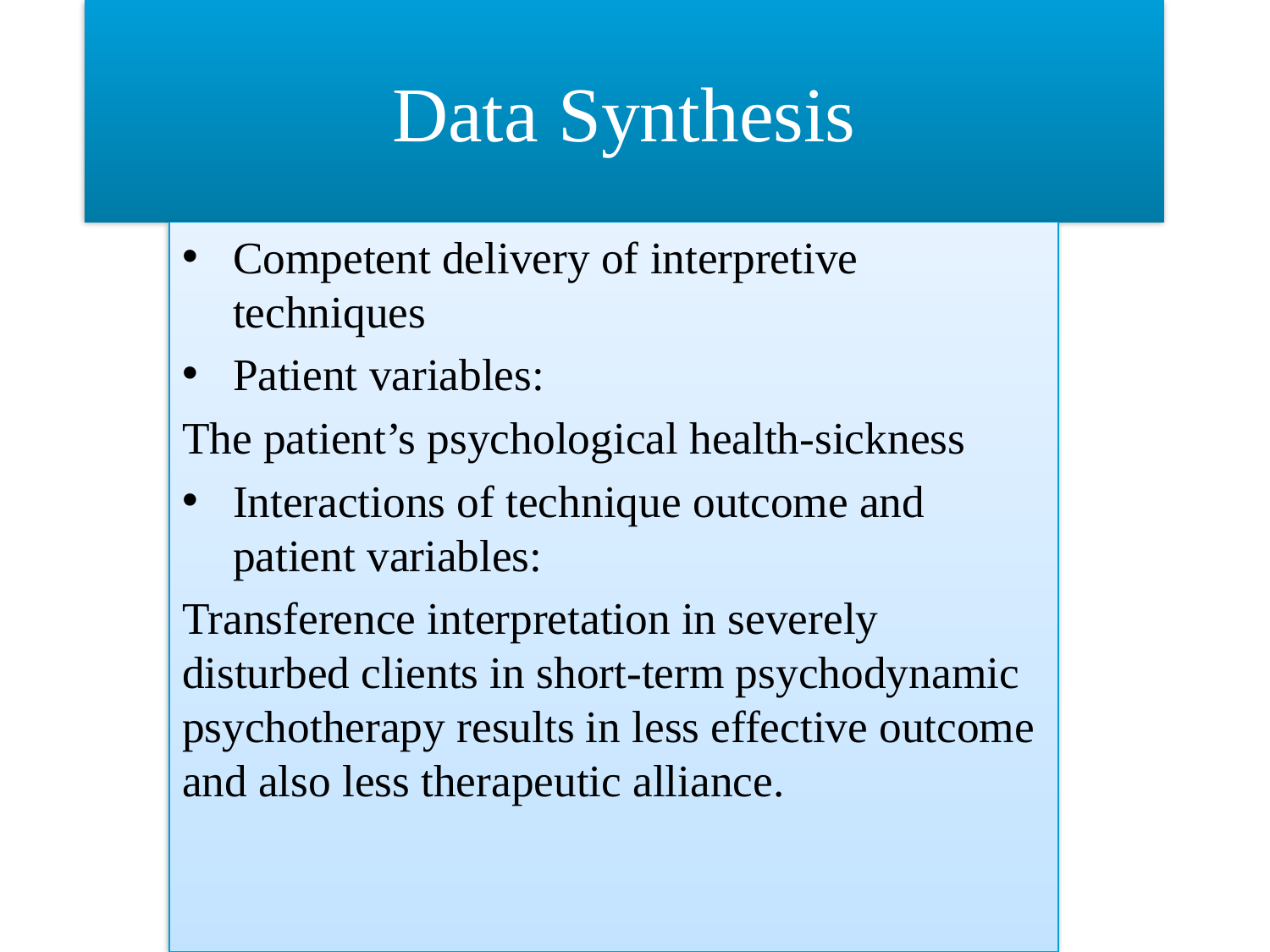

# Data Synthesis
Competent delivery of interpretive techniques
Patient variables:
The patient’s psychological health-sickness
Interactions of technique outcome and patient variables:
Transference interpretation in severely disturbed clients in short-term psychodynamic psychotherapy results in less effective outcome and also less therapeutic alliance.